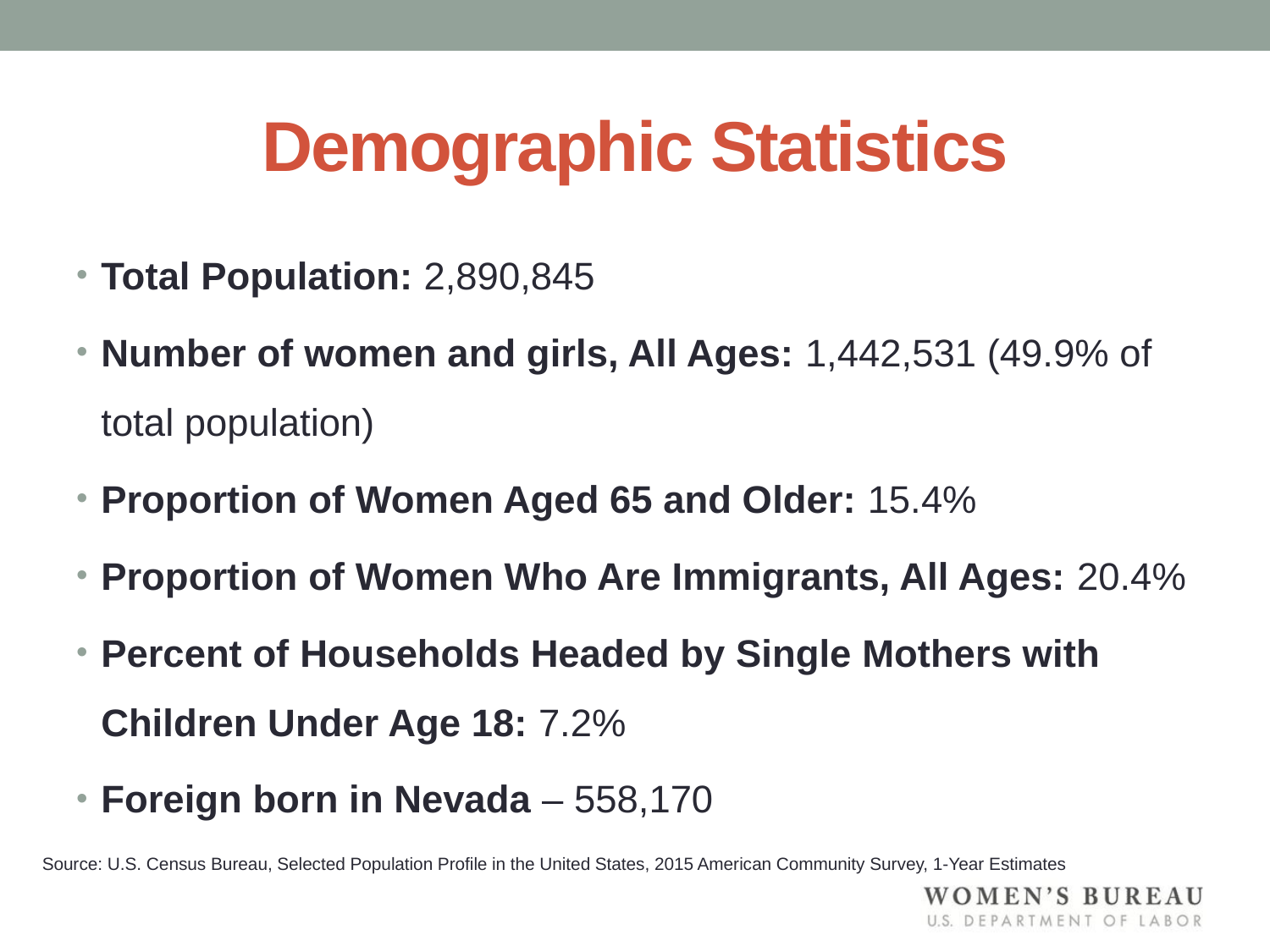

# Demographic Statistics
Total Population: 2,890,845
Number of women and girls, All Ages: 1,442,531 (49.9% of total population)
Proportion of Women Aged 65 and Older: 15.4%
Proportion of Women Who Are Immigrants, All Ages: 20.4%
Percent of Households Headed by Single Mothers with Children Under Age 18: 7.2%
Foreign born in Nevada – 558,170

Source: U.S. Census Bureau, Selected Population Profile in the United States, 2015 American Community Survey, 1-Year Estimates